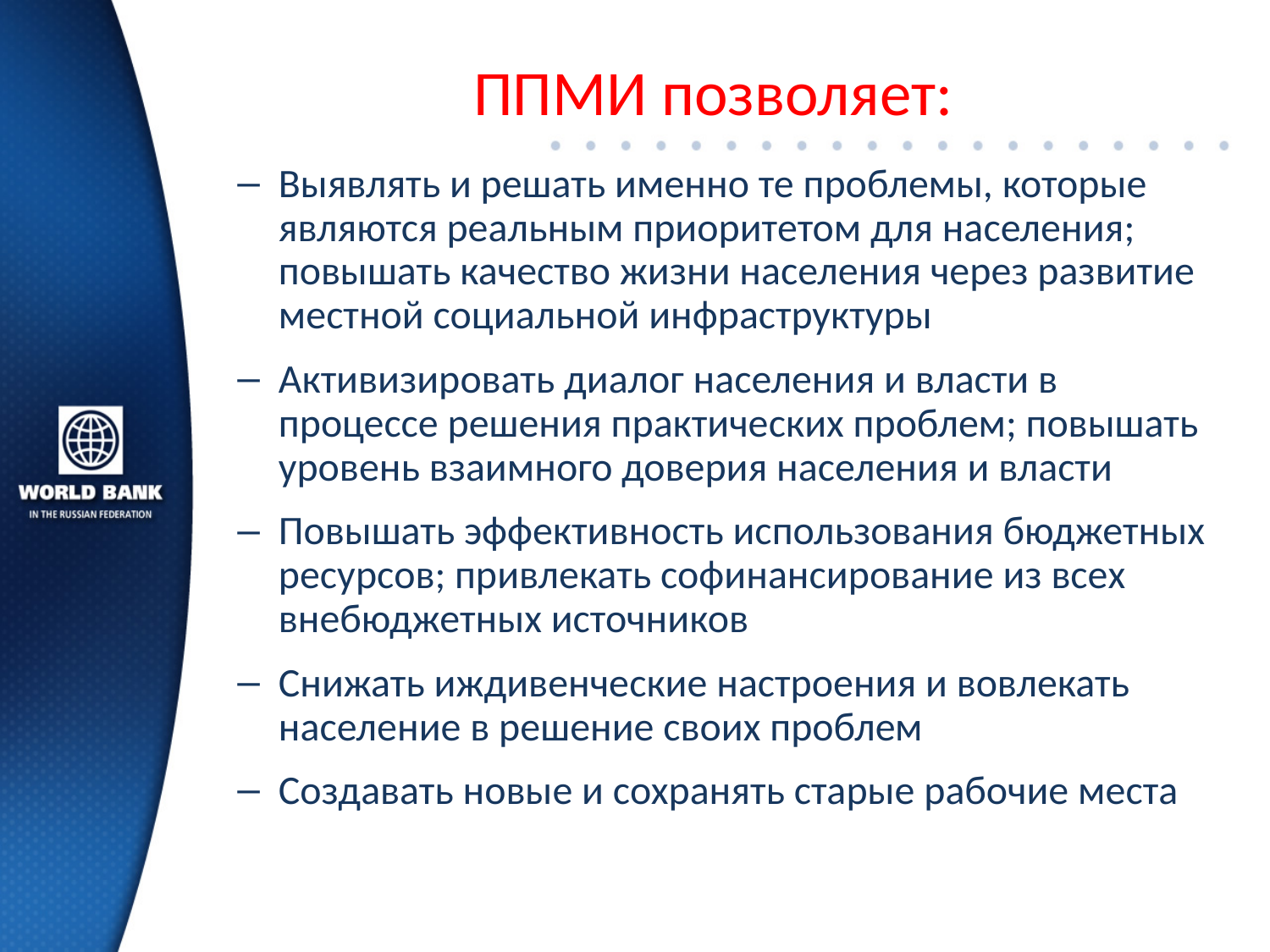

# ППМИ позволяет:
Выявлять и решать именно те проблемы, которые являются реальным приоритетом для населения; повышать качество жизни населения через развитие местной социальной инфраструктуры
Активизировать диалог населения и власти в процессе решения практических проблем; повышать уровень взаимного доверия населения и власти
Повышать эффективность использования бюджетных ресурсов; привлекать софинансирование из всех внебюджетных источников
Снижать иждивенческие настроения и вовлекать население в решение своих проблем
Создавать новые и сохранять старые рабочие места